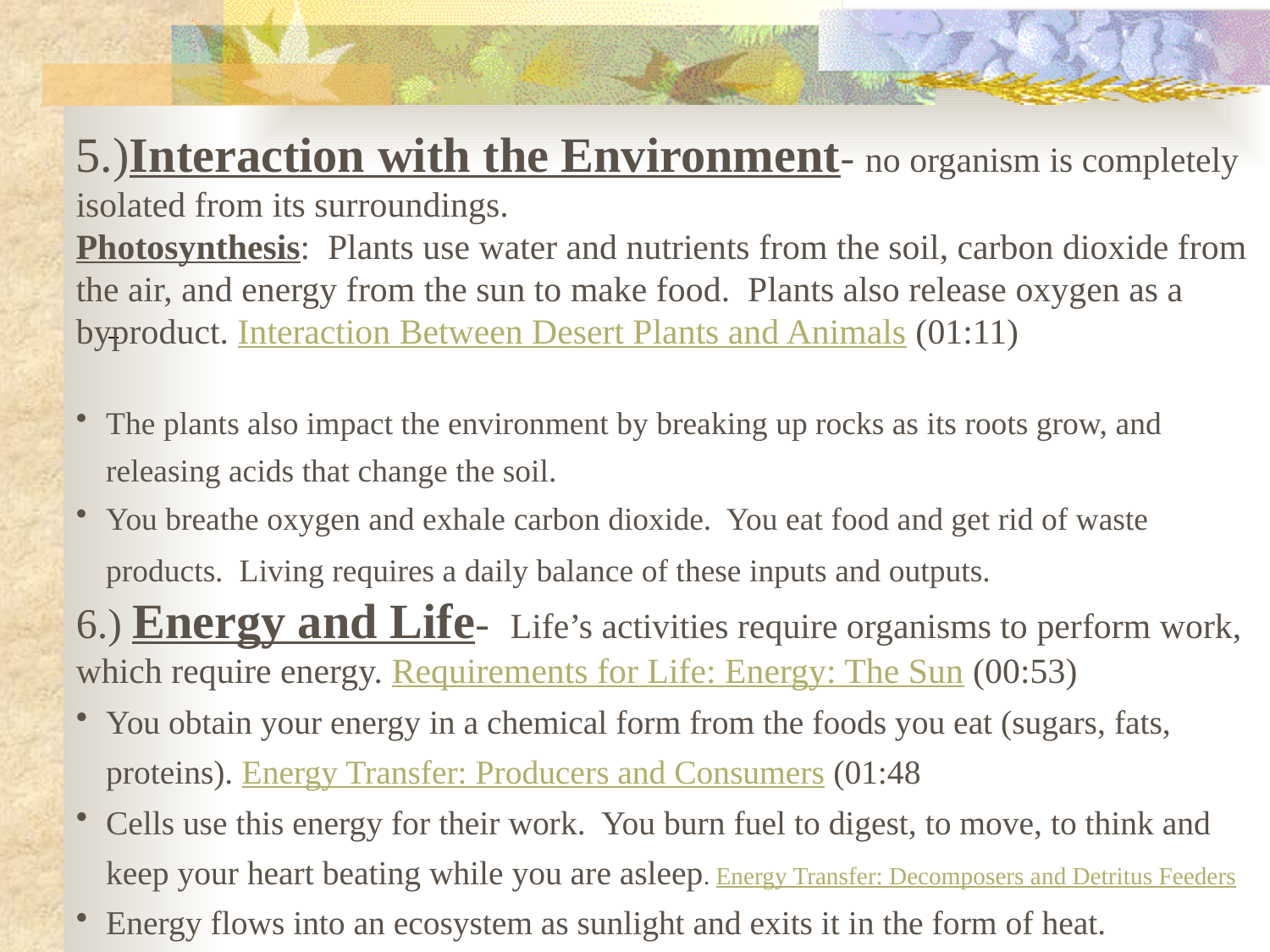

5.)Interaction with the Environment- no organism is completely isolated from its surroundings.
Photosynthesis:  Plants use water and nutrients from the soil, carbon dioxide from the air, and energy from the sun to make food.  Plants also release oxygen as a byproduct. Interaction Between Desert Plants and Animals (01:11)

The plants also impact the environment by breaking up rocks as its roots grow, and releasing acids that change the soil.
You breathe oxygen and exhale carbon dioxide.  You eat food and get rid of waste products.  Living requires a daily balance of these inputs and outputs.
6.) Energy and Life-  Life’s activities require organisms to perform work, which require energy. Requirements for Life: Energy: The Sun (00:53)
You obtain your energy in a chemical form from the foods you eat (sugars, fats, proteins). Energy Transfer: Producers and Consumers (01:48
Cells use this energy for their work.  You burn fuel to digest, to move, to think and keep your heart beating while you are asleep. Energy Transfer: Decomposers and Detritus Feeders
Energy flows into an ecosystem as sunlight and exits it in the form of heat.
#